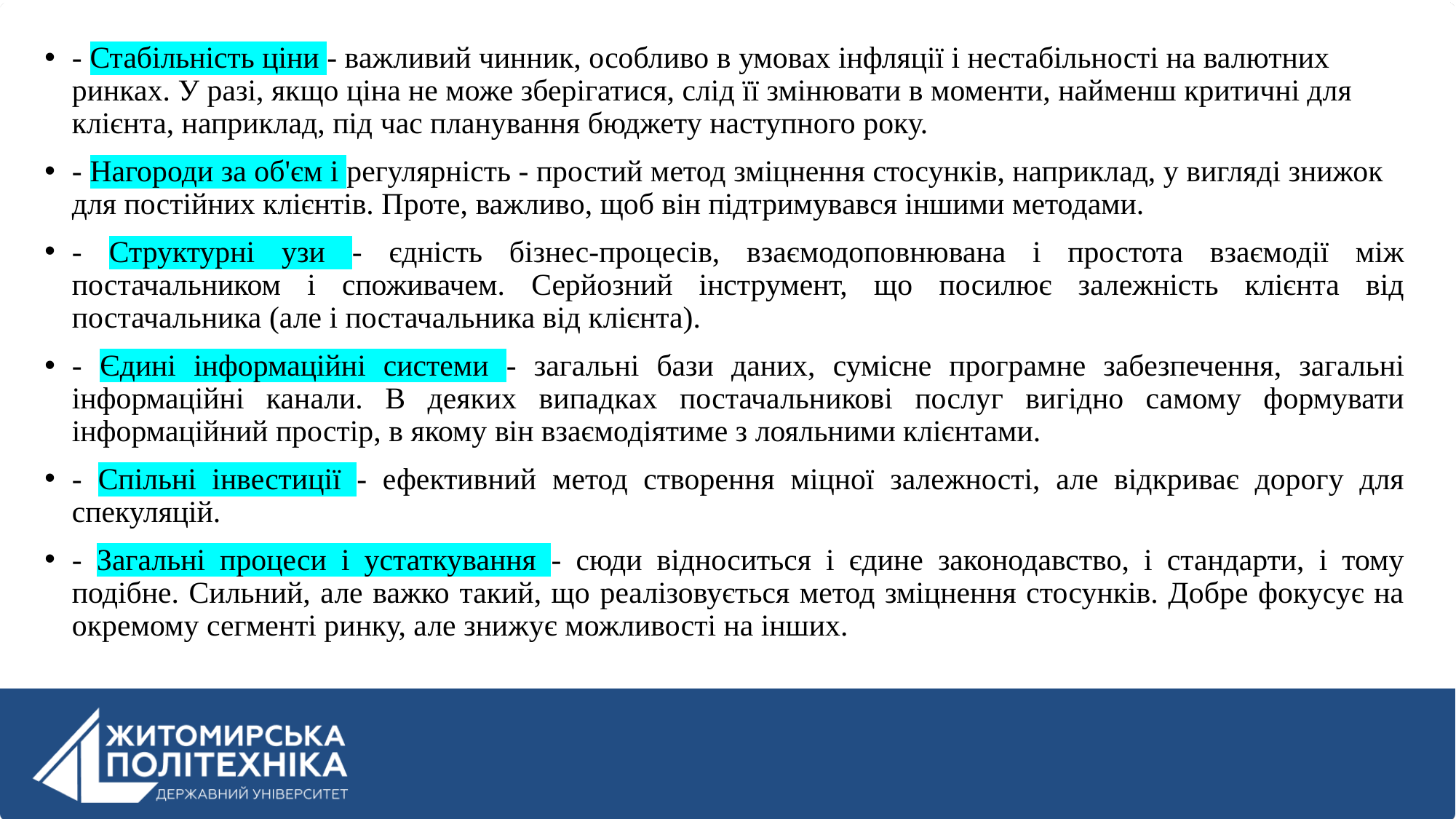

- Стабільність ціни - важливий чинник, особливо в умовах інфляції і нестабільності на валютних ринках. У разі, якщо ціна не може зберігатися, слід її змінювати в моменти, найменш критичні для клієнта, наприклад, під час планування бюджету наступного року.
- Нагороди за об'єм і регулярність - простий метод зміцнення стосунків, наприклад, у вигляді знижок для постійних клієнтів. Проте, важливо, щоб він підтримувався іншими методами.
- Структурні узи - єдність бізнес-процесів, взаємодоповнювана і простота взаємодії між постачальником і споживачем. Серйозний інструмент, що посилює залежність клієнта від постачальника (але і постачальника від клієнта).
- Єдині інформаційні системи - загальні бази даних, сумісне програмне забезпечення, загальні інформаційні канали. В деяких випадках постачальникові послуг вигідно самому формувати інформаційний простір, в якому він взаємодіятиме з лояльними клієнтами.
- Спільні інвестиції - ефективний метод створення міцної залежності, але відкриває дорогу для спекуляцій.
- Загальні процеси і устаткування - сюди відноситься і єдине законодавство, і стандарти, і тому подібне. Сильний, але важко такий, що реалізовується метод зміцнення стосунків. Добре фокусує на окремому сегменті ринку, але знижує можливості на інших.